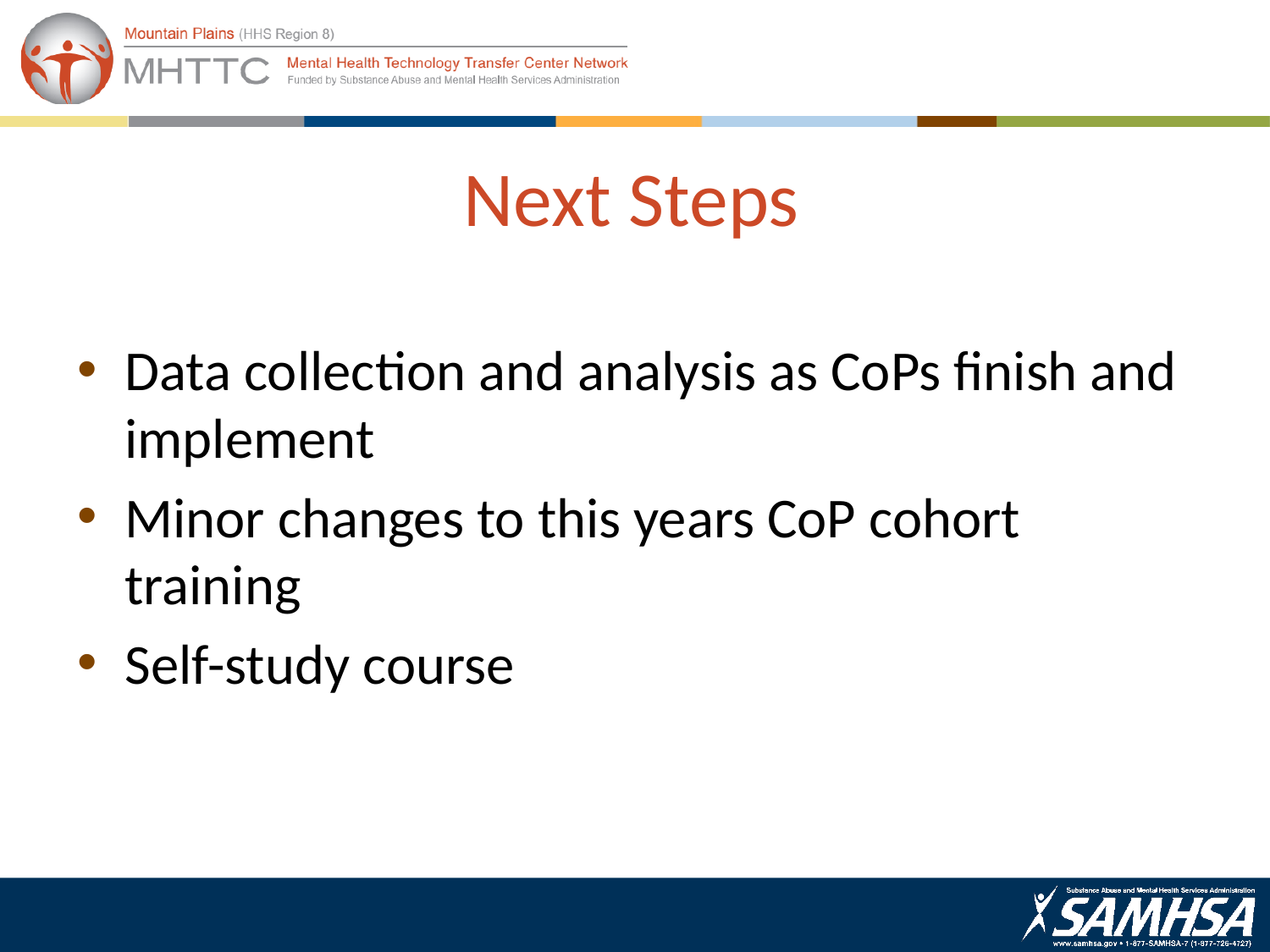

# Next Steps
Data collection and analysis as CoPs finish and implement
Minor changes to this years CoP cohort training
Self-study course